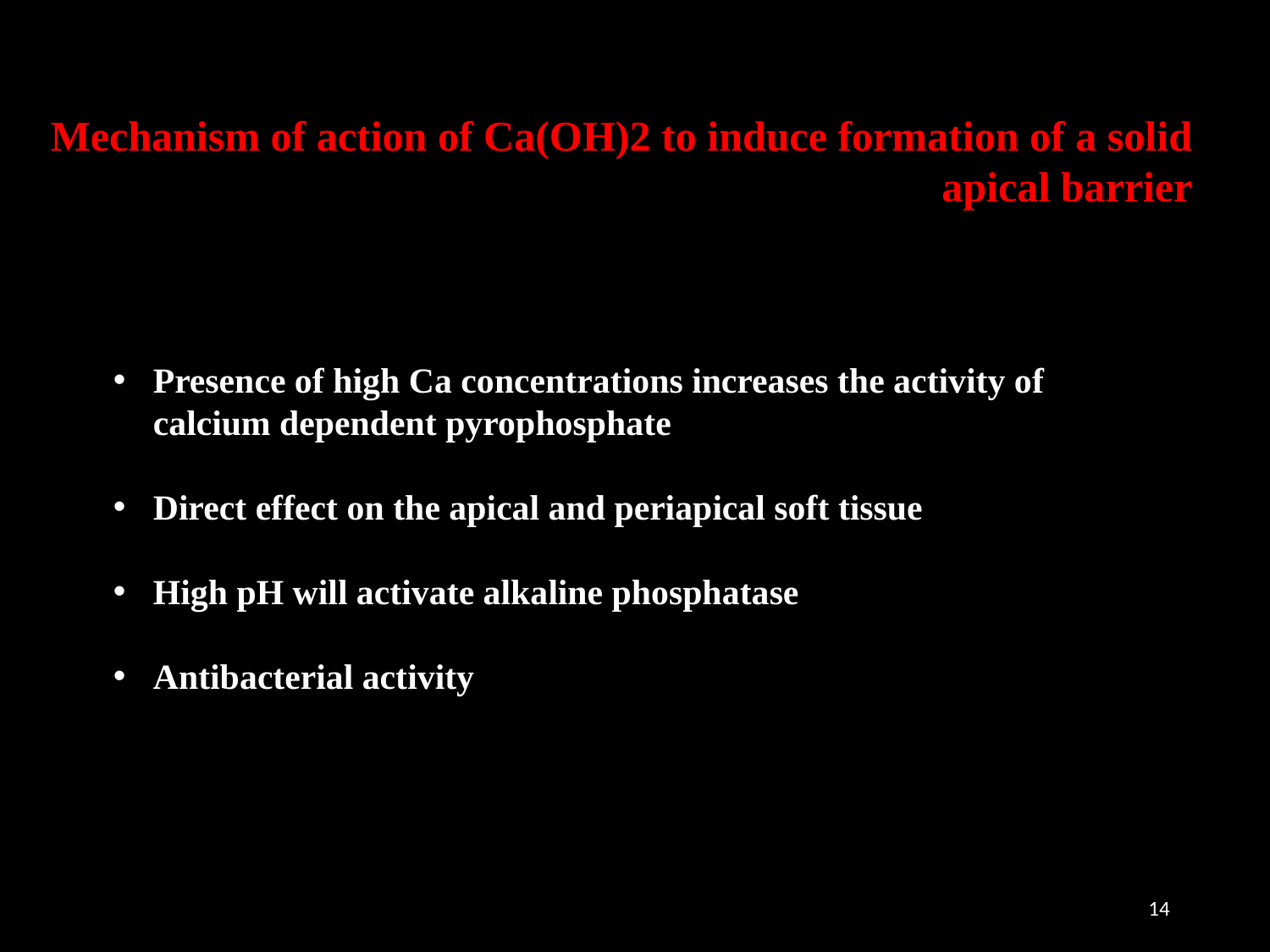

Mechanism of action of Ca(OH)2 to induce formation of a solid apical barrier
Presence of high Ca concentrations increases the activity of calcium dependent pyrophosphate

Direct effect on the apical and periapical soft tissue

High pH will activate alkaline phosphatase

Antibacterial activity
14